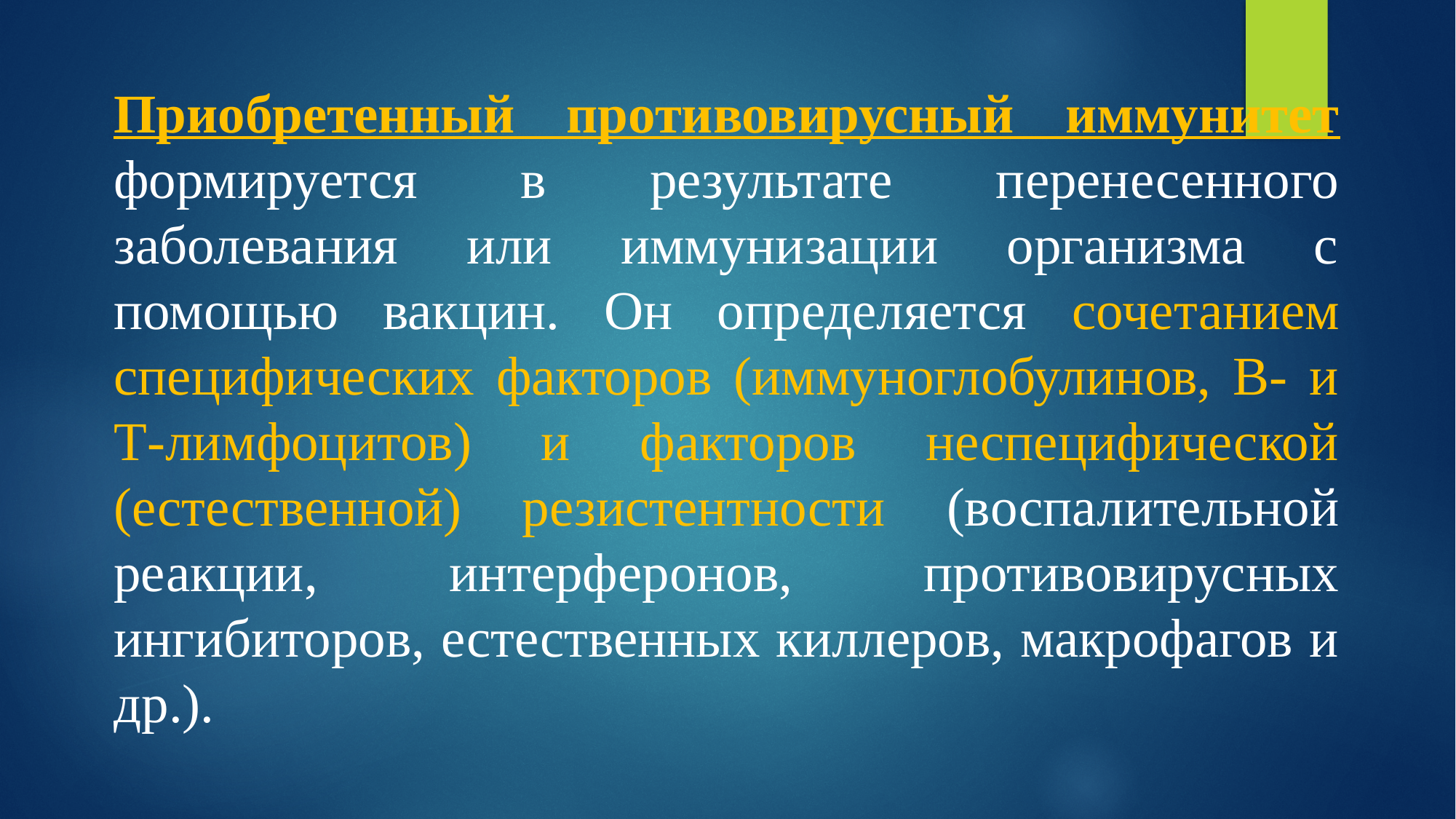

Приобретенный противовирусный иммунитет формируется в результате перенесенного заболевания или иммунизации организма с помощью вакцин. Он определяется сочетанием специфических факторов (иммуноглобулинов, В- и Т-лимфоцитов) и факторов неспецифической (естественной) резистентности (воспалительной реакции, интерферонов, противовирусных ингибиторов, естественных киллеров, макрофагов и др.).